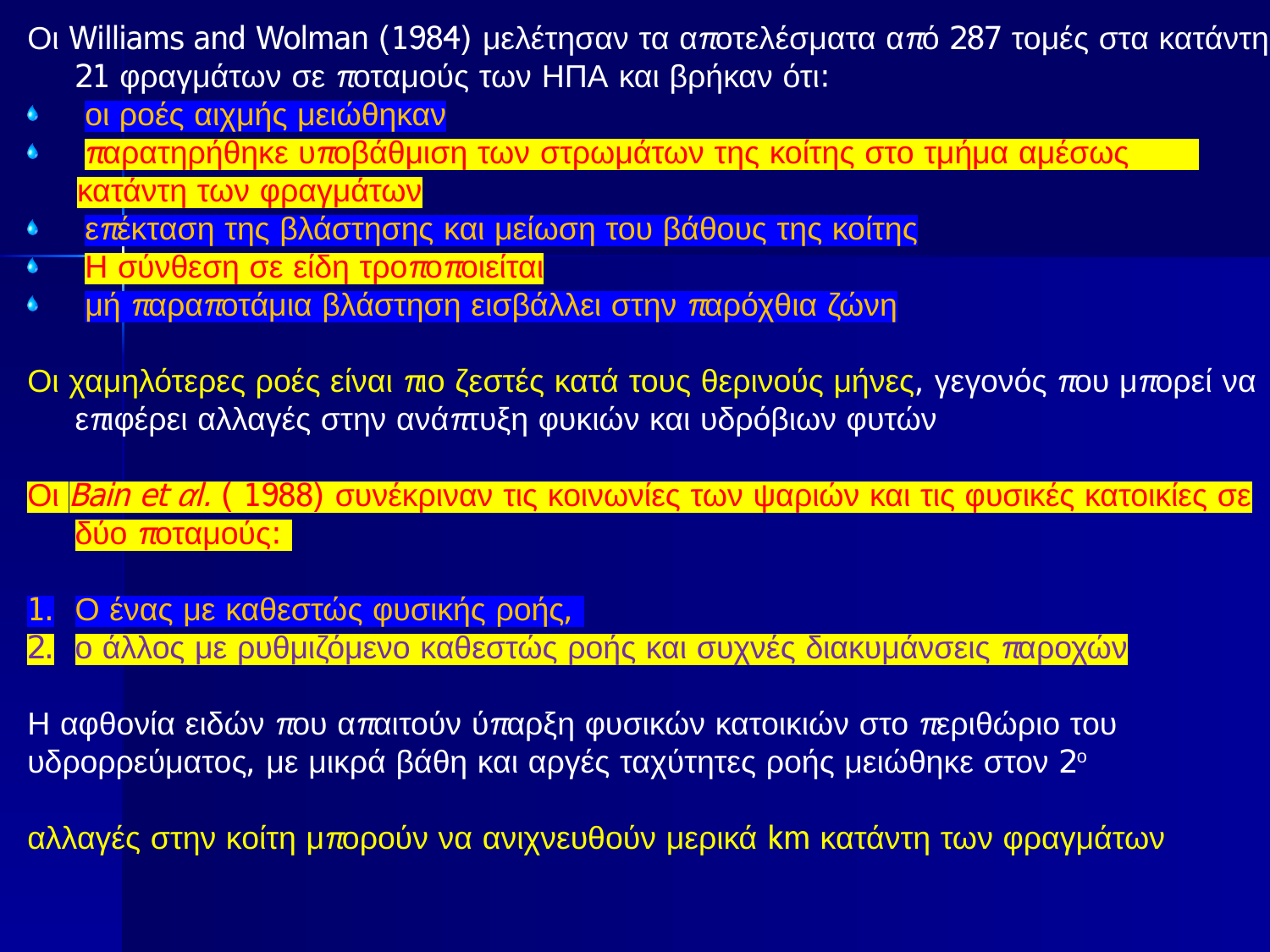

Οι Williams and Wolman (1984) μελέτησαν τα αποτελέσματα από 287 τομές στα κατάντη 21 φραγμάτων σε ποταμούς των ΗΠΑ και βρήκαν ότι:
 οι ροές αιχμής μειώθηκαν
 παρατηρήθηκε υποβάθμιση των στρωμάτων της κοίτης στο τμήμα αμέσως
     κατάντη των φραγμάτων
 επέκταση της βλάστησης και μείωση του βάθους της κοίτης
 Η σύνθεση σε είδη τροποποιείται
 μή παραποτάμια βλάστηση εισβάλλει στην παρόχθια ζώνη

Οι χαμηλότερες ροές είναι πιο ζεστές κατά τους θερινούς μήνες, γεγονός που μπορεί να επιφέρει αλλαγές στην ανάπτυξη φυκιών και υδρόβιων φυτών

Οι Bain et αl. ( 1988) συνέκριναν τις κοινωνίες των ψαριών και τις φυσικές κατοικίες σε δύο ποταμούς:

Ο ένας με καθεστώς φυσικής ροής,
ο άλλος με ρυθμιζόμενο καθεστώς ροής και συχνές διακυμάνσεις παροχών

Η αφθονία ειδών που απαιτούν ύπαρξη φυσικών κατοικιών στο περιθώριο του
υδρορρεύματος, με μικρά βάθη και αργές ταχύτητες ροής μειώθηκε στον 2ο

αλλαγές στην κοίτη μπορούν να ανιχνευθούν μερικά km κατάντη των φραγμάτων